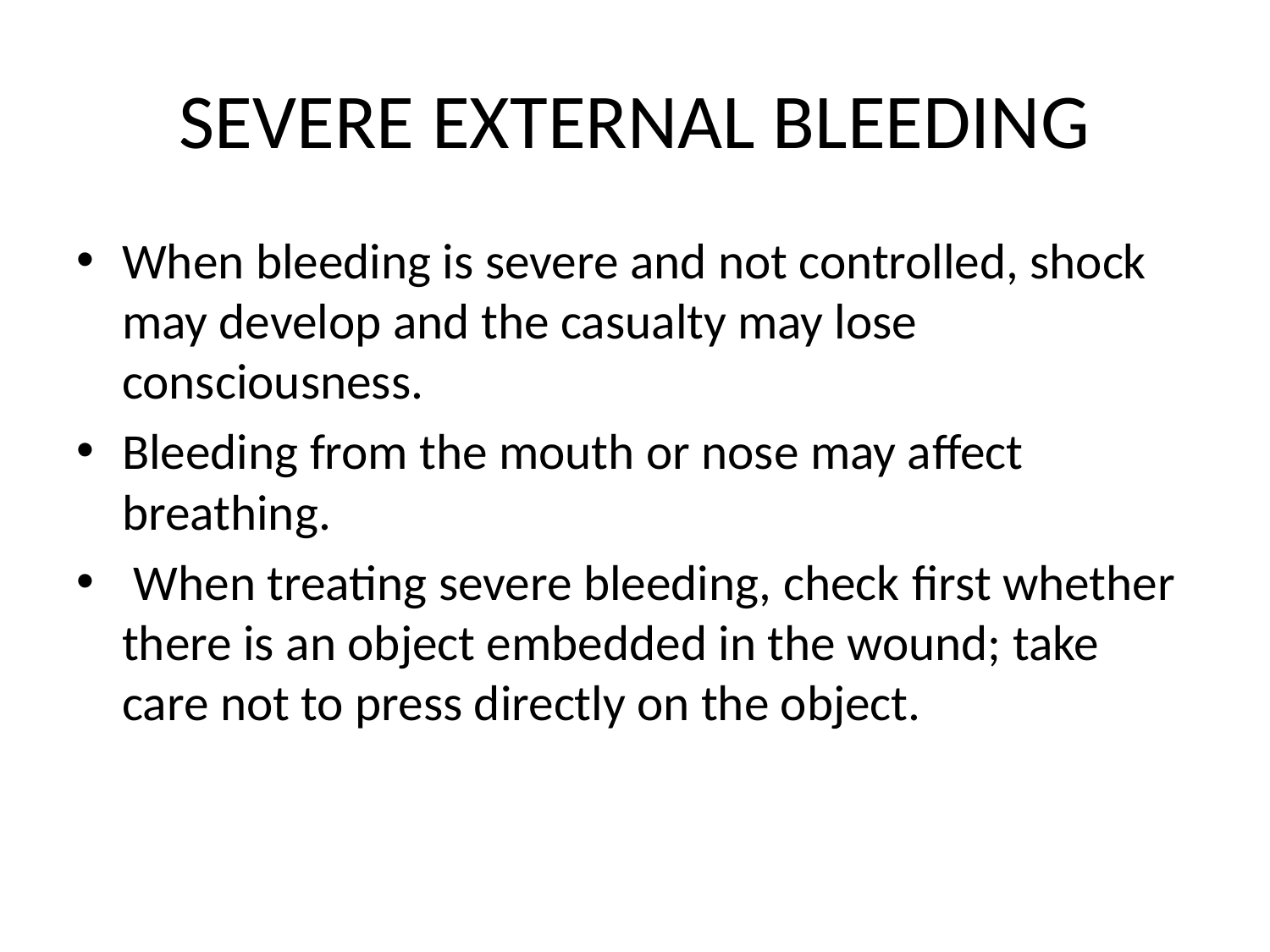

# SEVERE EXTERNAL BLEEDING
When bleeding is severe and not controlled, shock may develop and the casualty may lose consciousness.
Bleeding from the mouth or nose may aﬀect breathing.
 When treating severe bleeding, check ﬁrst whether there is an object embedded in the wound; take care not to press directly on the object.